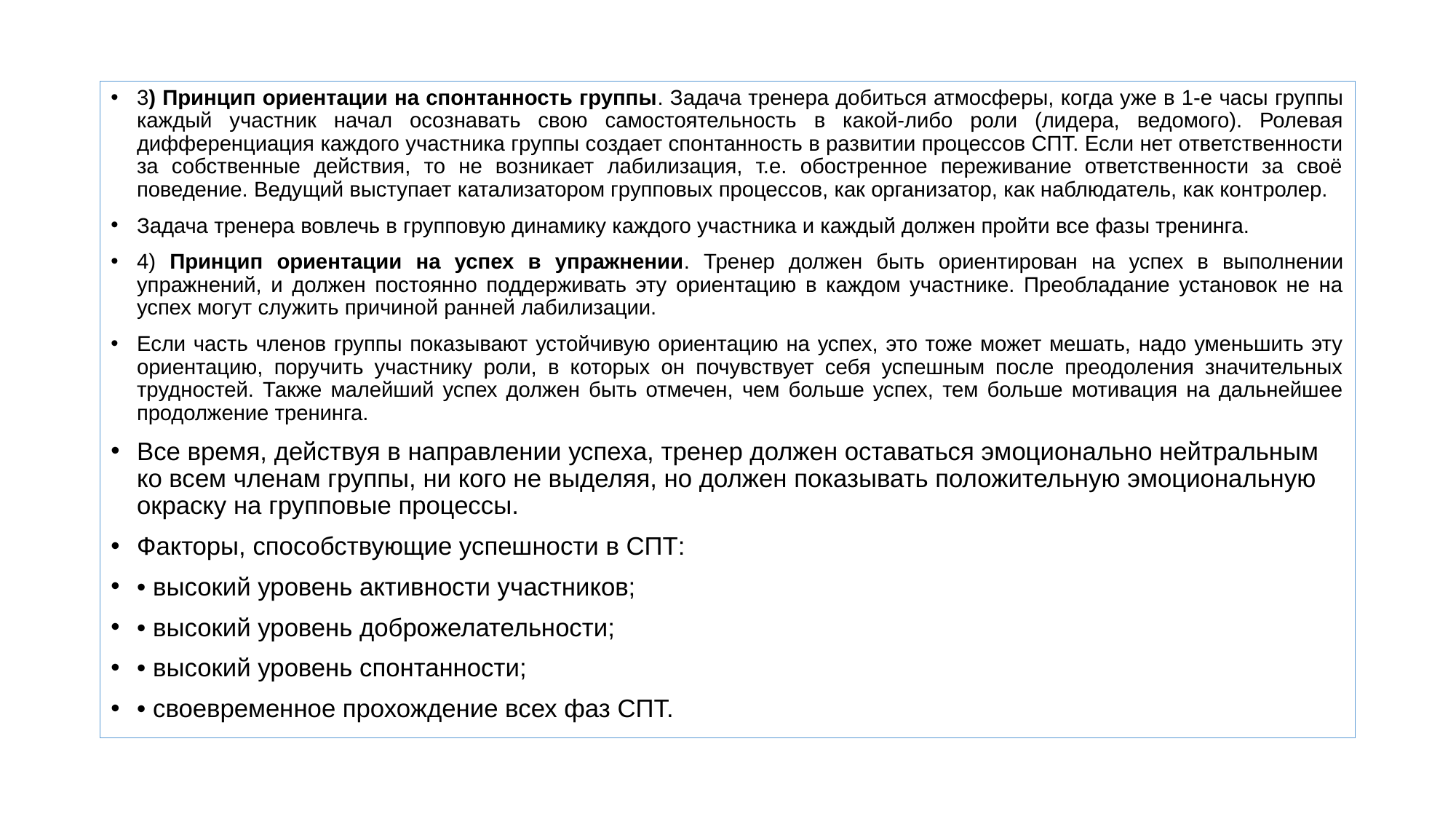

3) Принцип ориентации на спонтанность группы. Задача тренера добиться атмосферы, когда уже в 1-е часы группы каждый участник начал осознавать свою самостоятельность в какой-либо роли (лидера, ведомого). Ролевая дифференциация каждого участника группы создает спонтанность в развитии процессов СПТ. Если нет ответственности за собственные действия, то не возникает лабилизация, т.е. обостренное переживание ответственности за своё поведение. Ведущий выступает катализатором групповых процессов, как организатор, как наблюдатель, как контролер.
Задача тренера вовлечь в групповую динамику каждого участника и каждый должен пройти все фазы тренинга.
4) Принцип ориентации на успех в упражнении. Тренер должен быть ориентирован на успех в выполнении упражнений, и должен постоянно поддерживать эту ориентацию в каждом участнике. Преобладание установок не на успех могут служить причиной ранней лабилизации.
Если часть членов группы показывают устойчивую ориентацию на успех, это тоже может мешать, надо уменьшить эту ориентацию, поручить участнику роли, в которых он почувствует себя успешным после преодоления значительных трудностей. Также малейший успех должен быть отмечен, чем больше успех, тем больше мотивация на дальнейшее продолжение тренинга.
Все время, действуя в направлении успеха, тренер должен оставаться эмоционально нейтральным ко всем членам группы, ни кого не выделяя, но должен показывать положительную эмоциональную окраску на групповые процессы.
Факторы, способствующие успешности в СПТ:
• высокий уровень активности участников;
• высокий уровень доброжелательности;
• высокий уровень спонтанности;
• своевременное прохождение всех фаз СПТ.